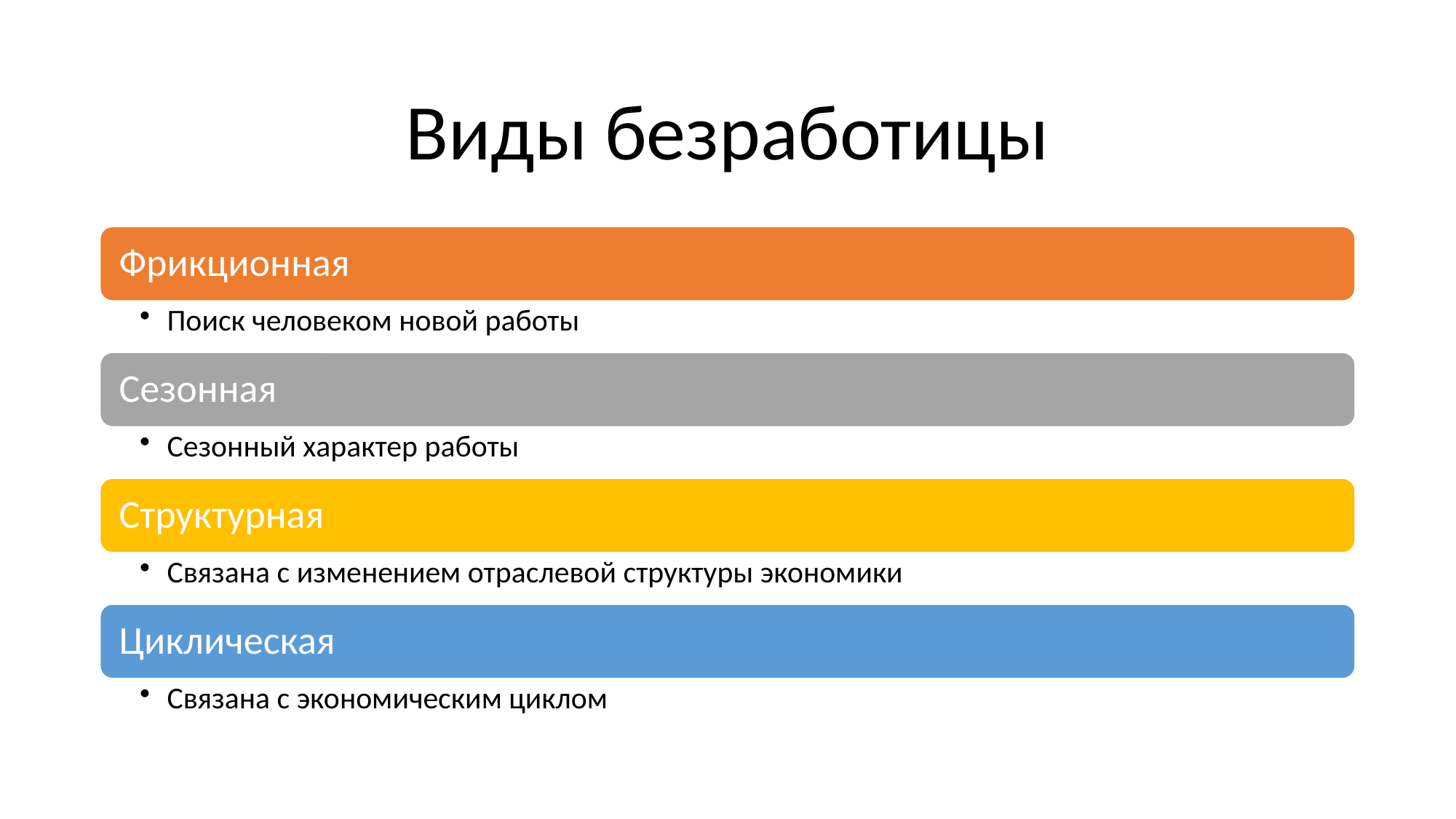

# Виды безработицы
Фрикционная
Поиск человеком новой работы
Сезонная
Сезонный характер работы
Структурная
Связана с изменением отраслевой структуры экономики
Циклическая
Связана с экономическим циклом